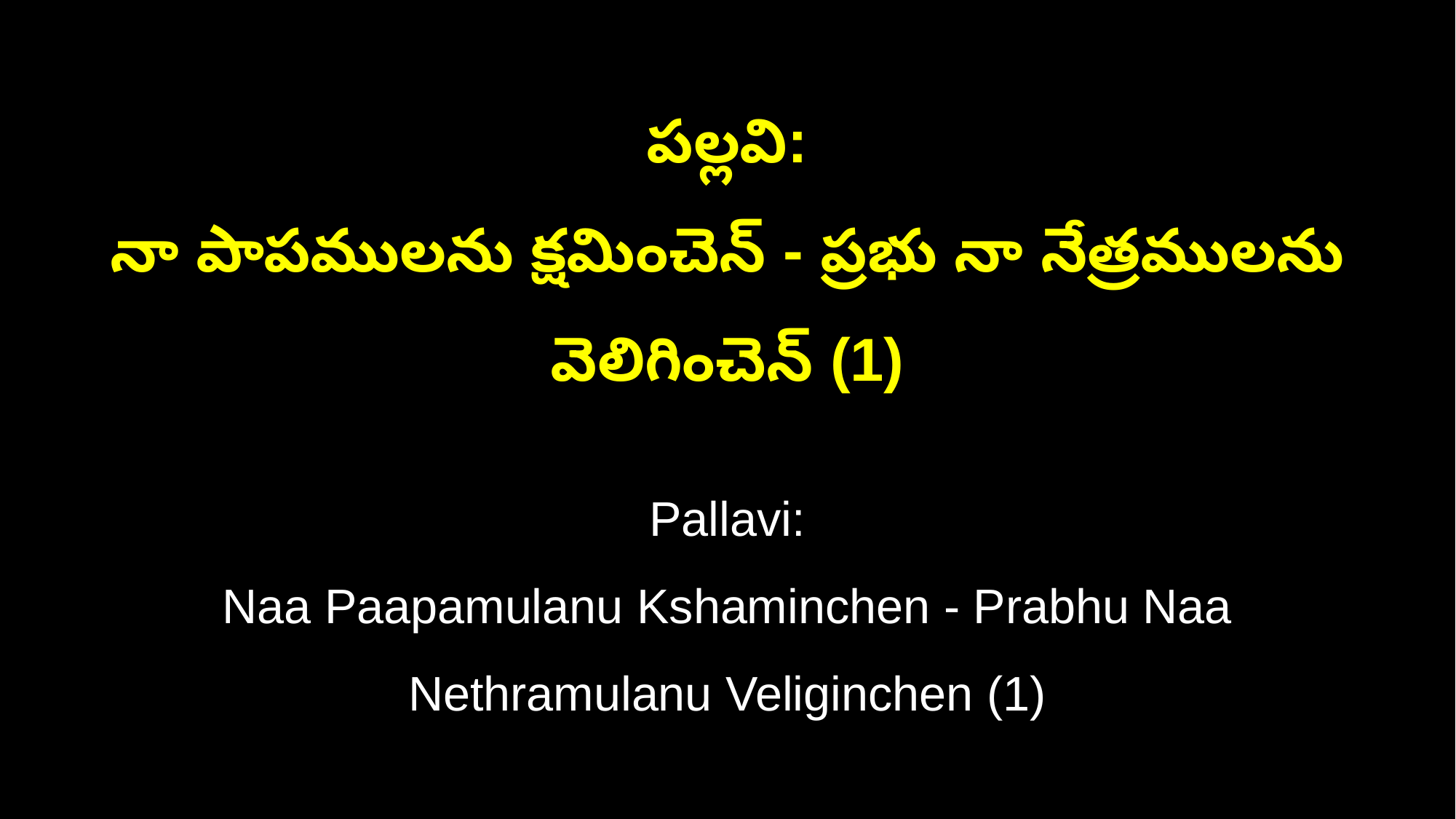

పల్లవి:
నా పాపములను క్షమించెన్ - ప్రభు నా నేత్రములను వెలిగించెన్ (1)
Pallavi:
Naa Paapamulanu Kshaminchen - Prabhu Naa Nethramulanu Veliginchen (1)